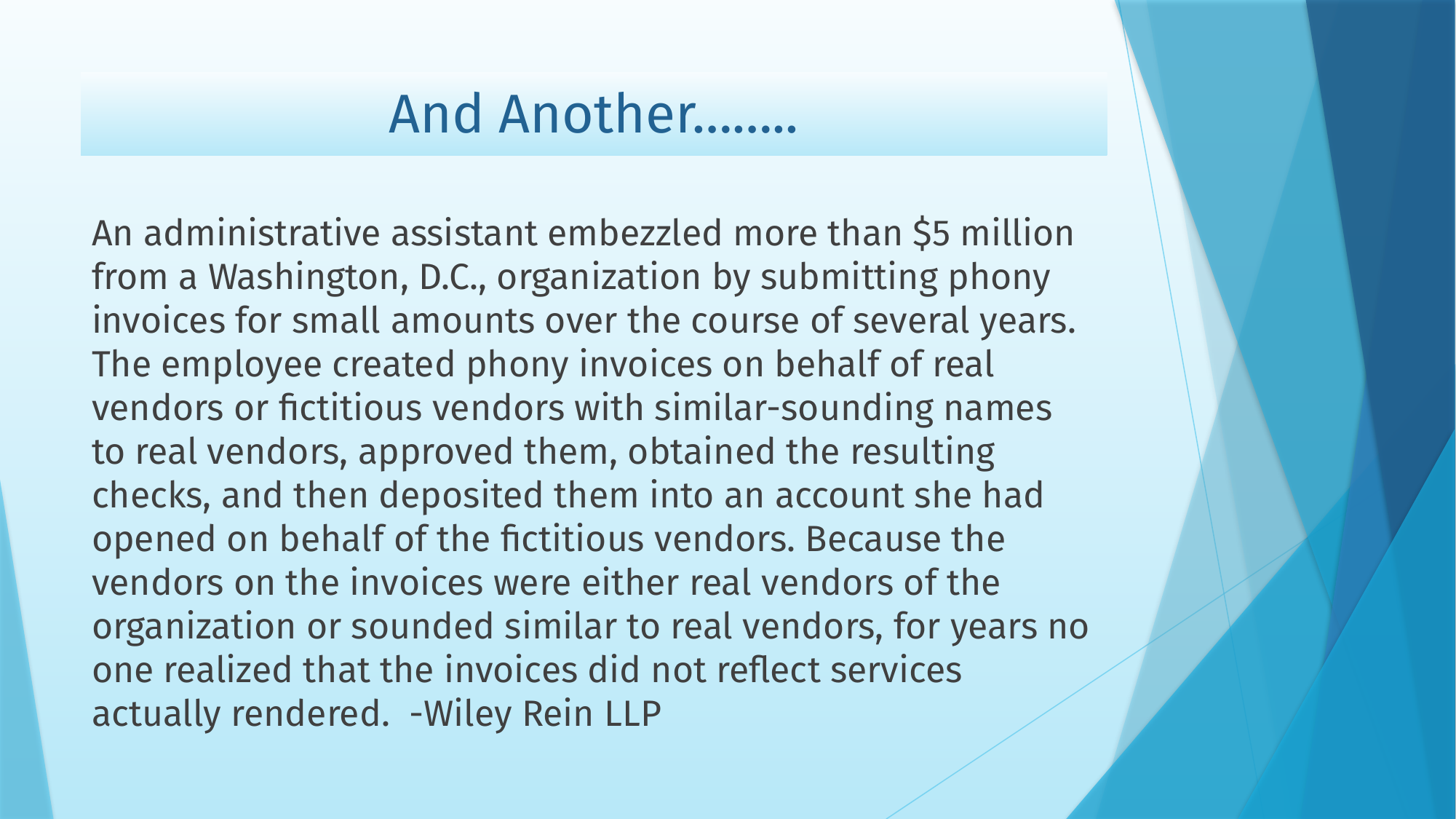

# And Another……..
An administrative assistant embezzled more than $5 million from a Washington, D.C., organization by submitting phony invoices for small amounts over the course of several years. The employee created phony invoices on behalf of real vendors or fictitious vendors with similar-sounding names to real vendors, approved them, obtained the resulting checks, and then deposited them into an account she had opened on behalf of the fictitious vendors. Because the vendors on the invoices were either real vendors of the organization or sounded similar to real vendors, for years no one realized that the invoices did not reflect services actually rendered.  -Wiley Rein LLP